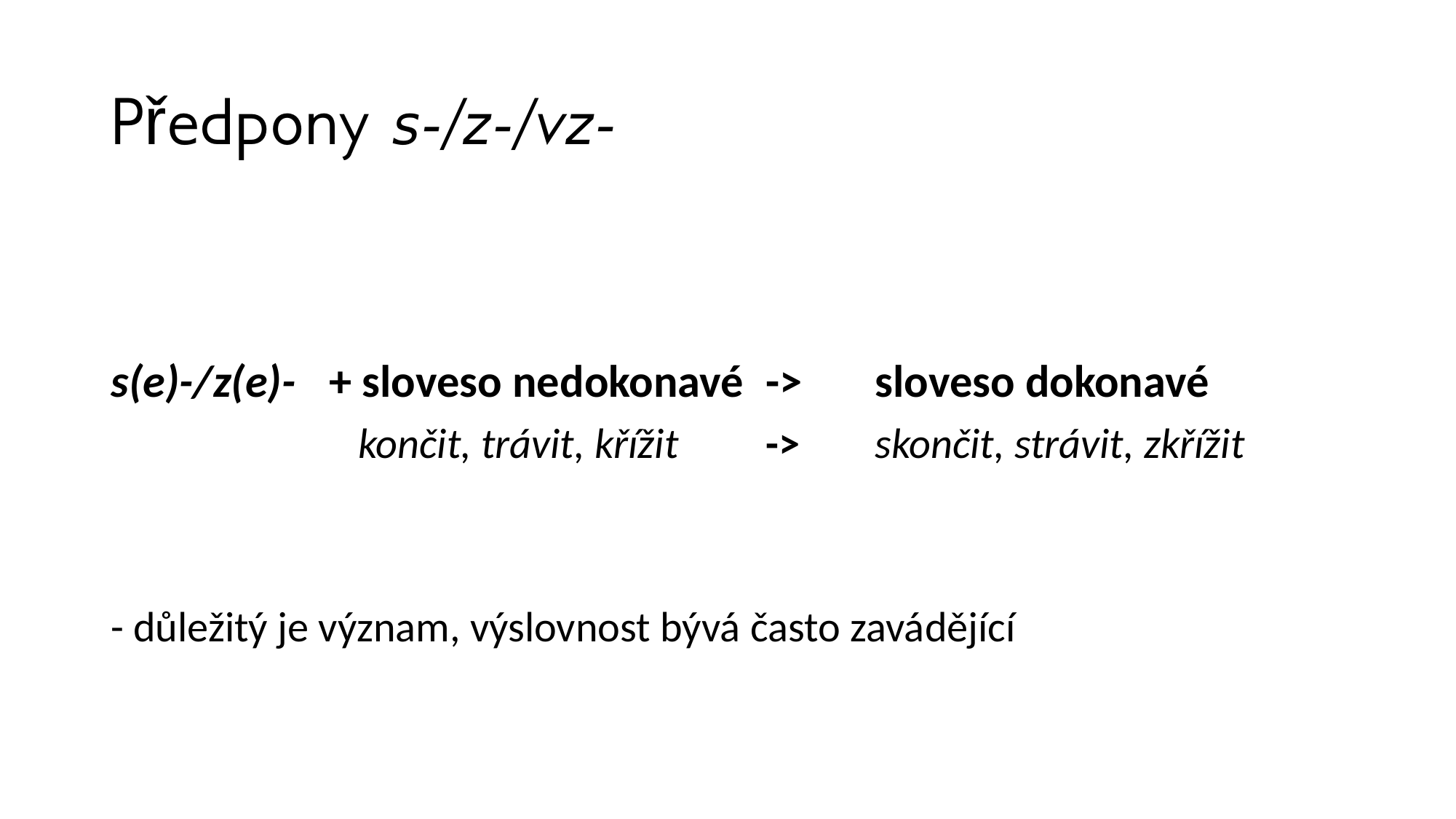

# Předpony s-/z-/vz-

s(e)-/z(e)-	+ sloveso nedokonavé	->	sloveso dokonavé
		   končit, trávit, křížit	->	skončit, strávit, zkřížit

- důležitý je význam, výslovnost bývá často zavádějící